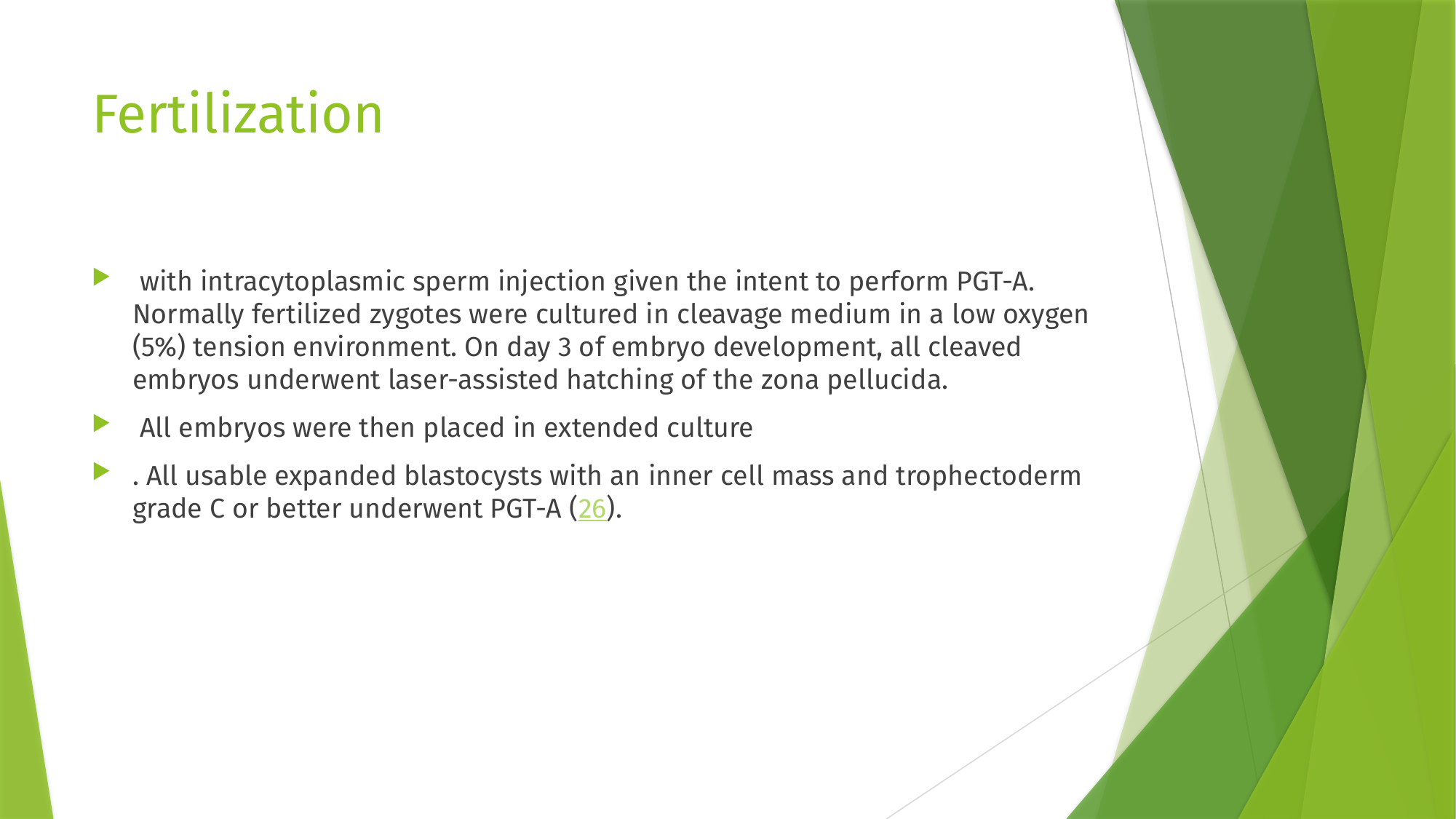

# Fertilization
 with intracytoplasmic sperm injection given the intent to perform PGT-A. Normally fertilized zygotes were cultured in cleavage medium in a low oxygen (5%) tension environment. On day 3 of embryo development, all cleaved embryos underwent laser-assisted hatching of the zona pellucida.
 All embryos were then placed in extended culture
. All usable expanded blastocysts with an inner cell mass and trophectoderm grade C or better underwent PGT-A (26).